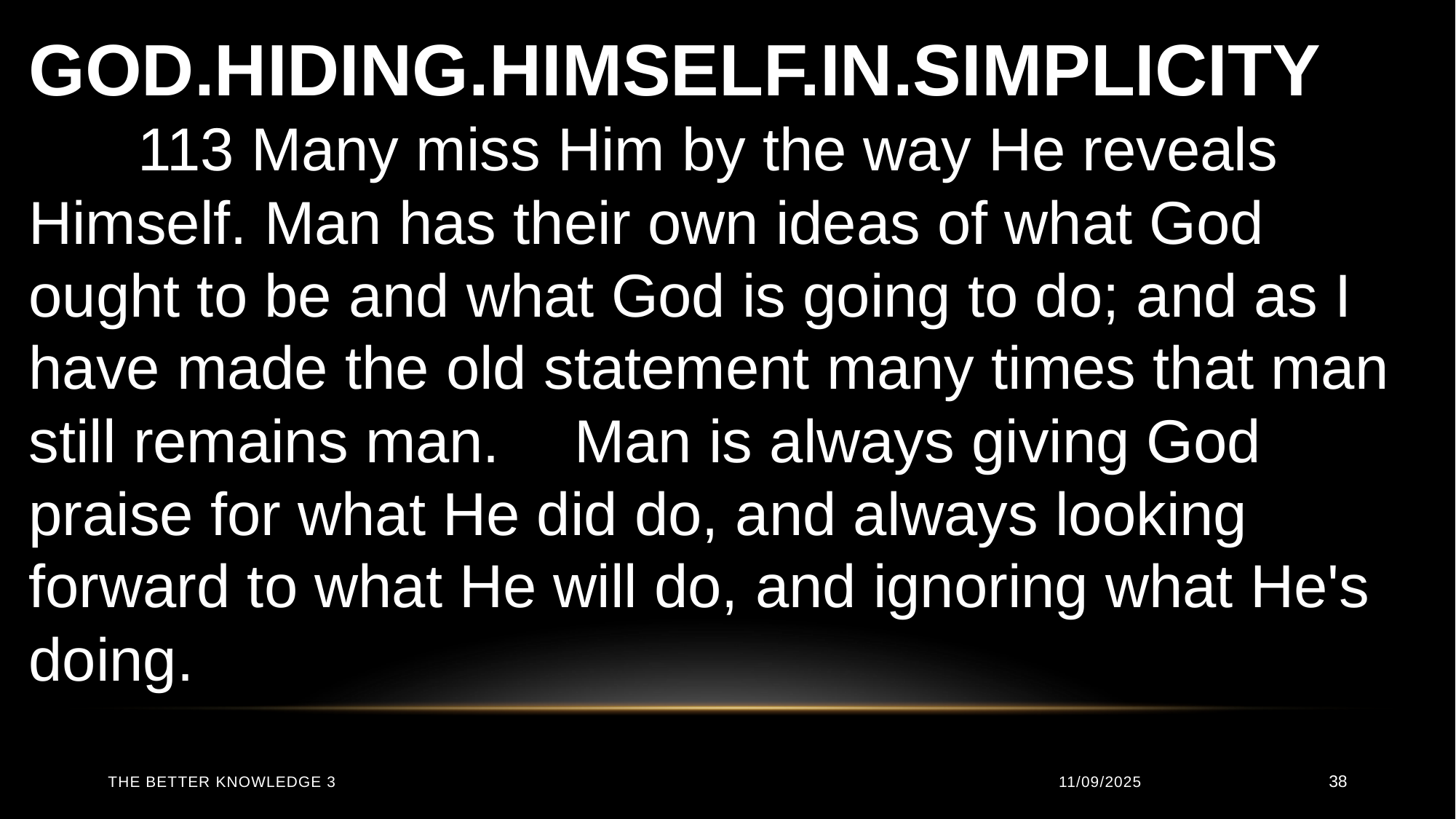

GOD.HIDING.HIMSELF.IN.SIMPLICITY
	113 Many miss Him by the way He reveals Himself. Man has their own ideas of what God ought to be and what God is going to do; and as I have made the old statement many times that man still remains man. 	Man is always giving God praise for what He did do, and always looking forward to what He will do, and ignoring what He's doing.
The Better Knowledge 3
11/09/2025
38